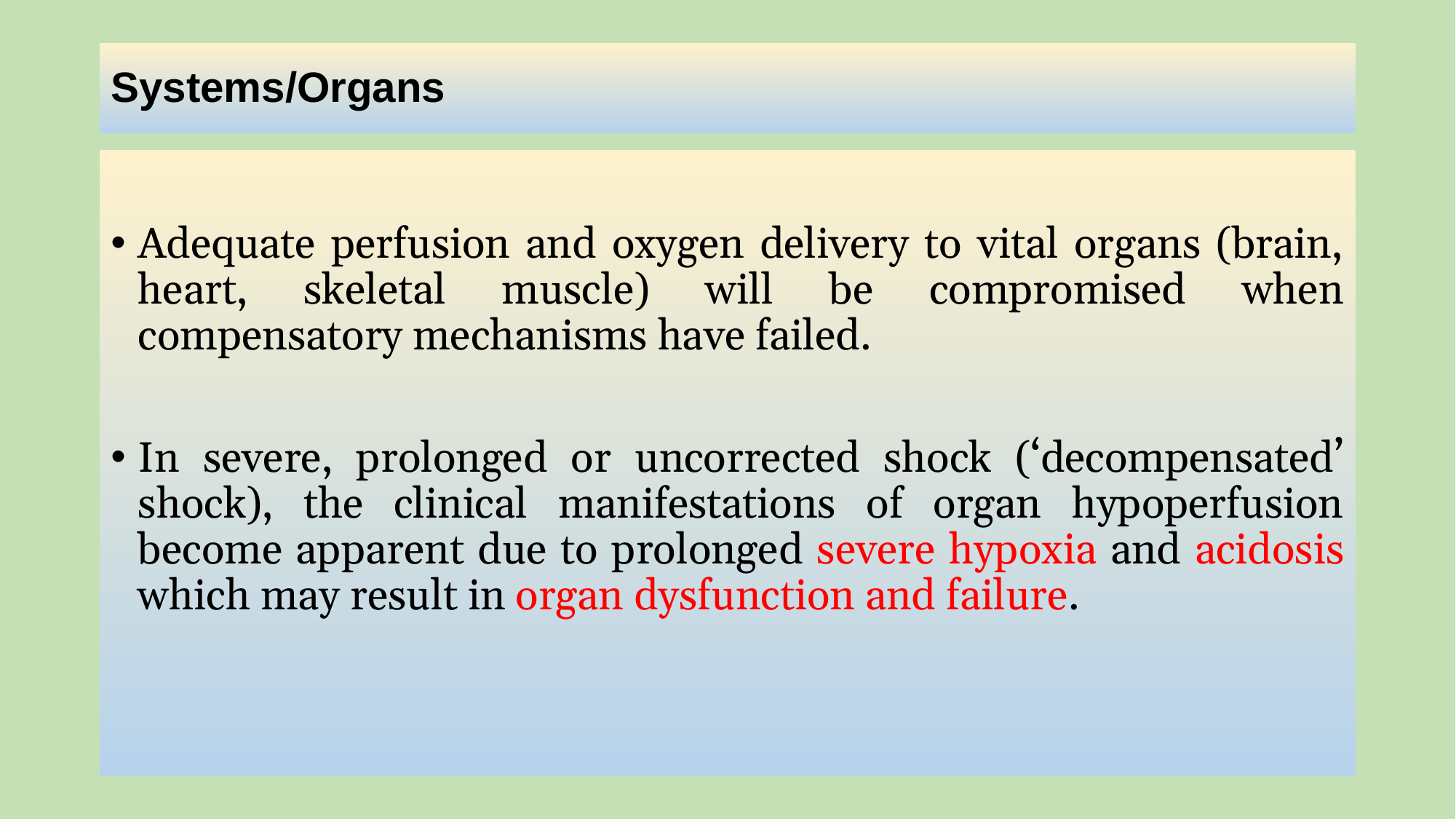

# Systems/Organs

Adequate perfusion and oxygen delivery to vital organs (brain, heart, skeletal muscle) will be compromised when compensatory mechanisms have failed.

In severe, prolonged or uncorrected shock (‘decompensated’ shock), the clinical manifestations of organ hypoperfusion become apparent due to prolonged severe hypoxia and acidosis which may result in organ dysfunction and failure.